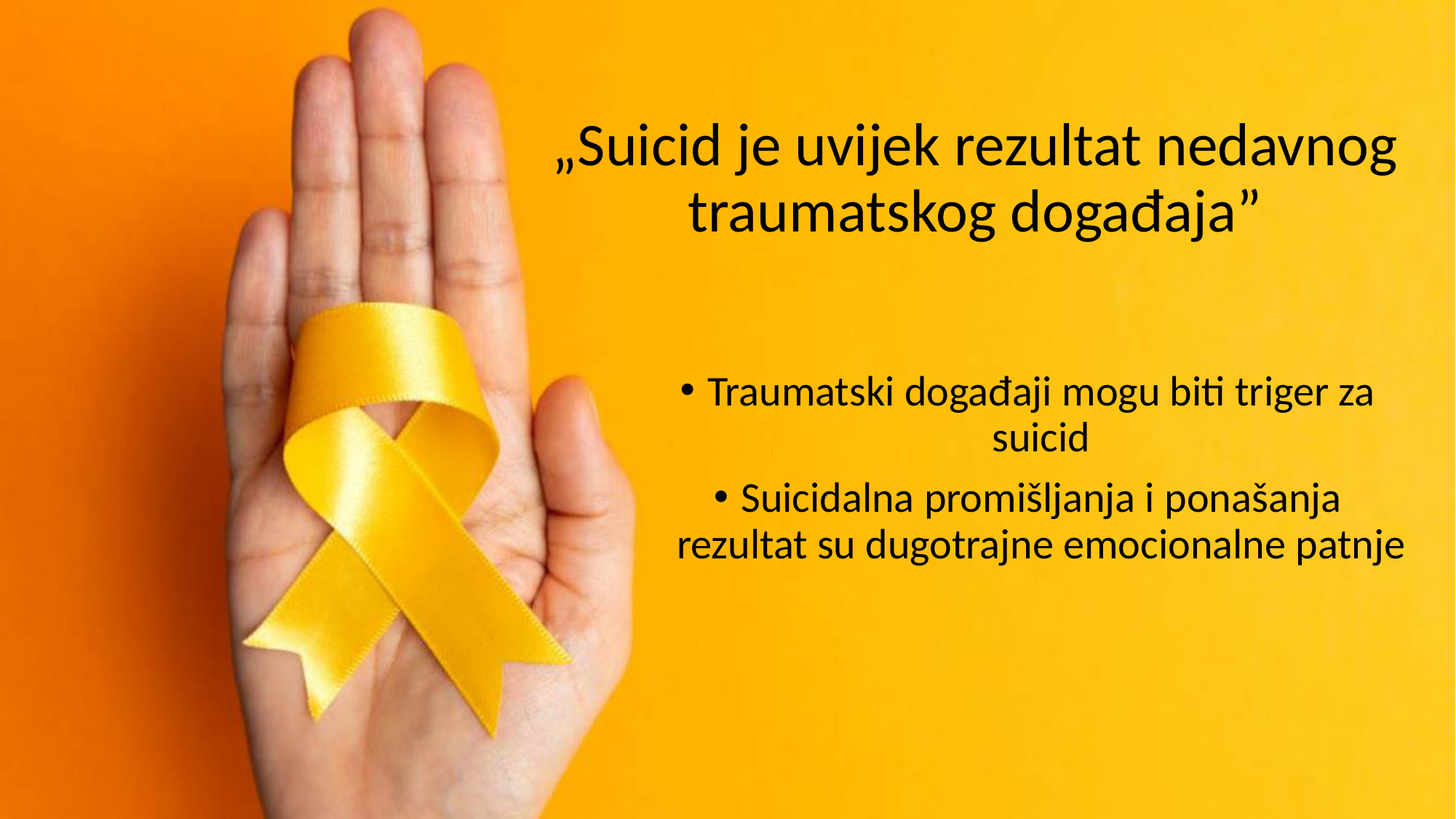

# „Suicid je uvijek rezultat nedavnog traumatskog događaja”
Traumatski događaji mogu biti triger za suicid
Suicidalna promišljanja i ponašanja rezultat su dugotrajne emocionalne patnje